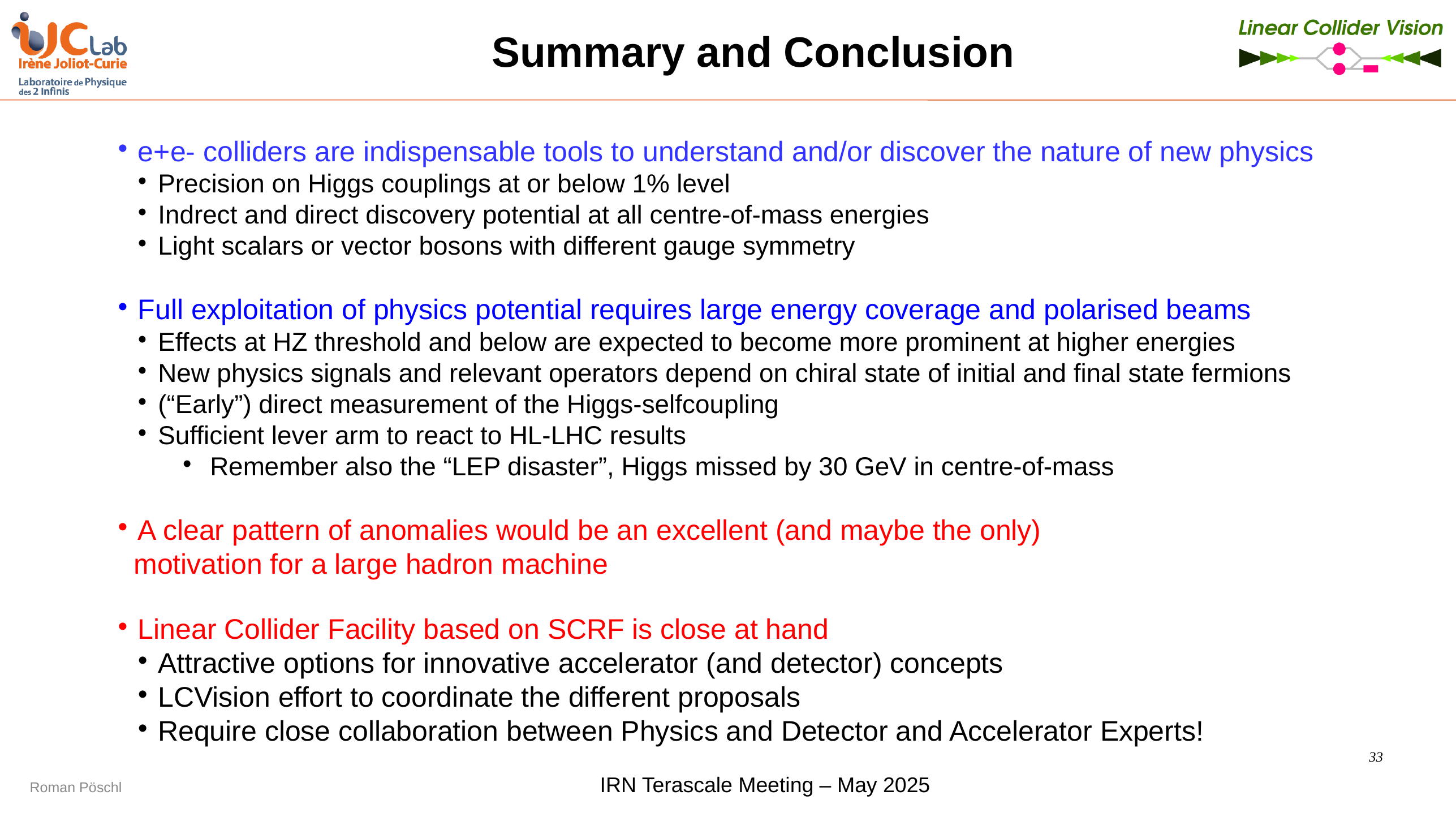

# Summary and Conclusion
e+e- colliders are indispensable tools to understand and/or discover the nature of new physics
Precision on Higgs couplings at or below 1% level
Indrect and direct discovery potential at all centre-of-mass energies
Light scalars or vector bosons with different gauge symmetry

Full exploitation of physics potential requires large energy coverage and polarised beams
Effects at HZ threshold and below are expected to become more prominent at higher energies
New physics signals and relevant operators depend on chiral state of initial and final state fermions
(“Early”) direct measurement of the Higgs-selfcoupling
Sufficient lever arm to react to HL-LHC results
 Remember also the “LEP disaster”, Higgs missed by 30 GeV in centre-of-mass

A clear pattern of anomalies would be an excellent (and maybe the only)
  motivation for a large hadron machine

Linear Collider Facility based on SCRF is close at hand
Attractive options for innovative accelerator (and detector) concepts
LCVision effort to coordinate the different proposals
Require close collaboration between Physics and Detector and Accelerator Experts!

33
33